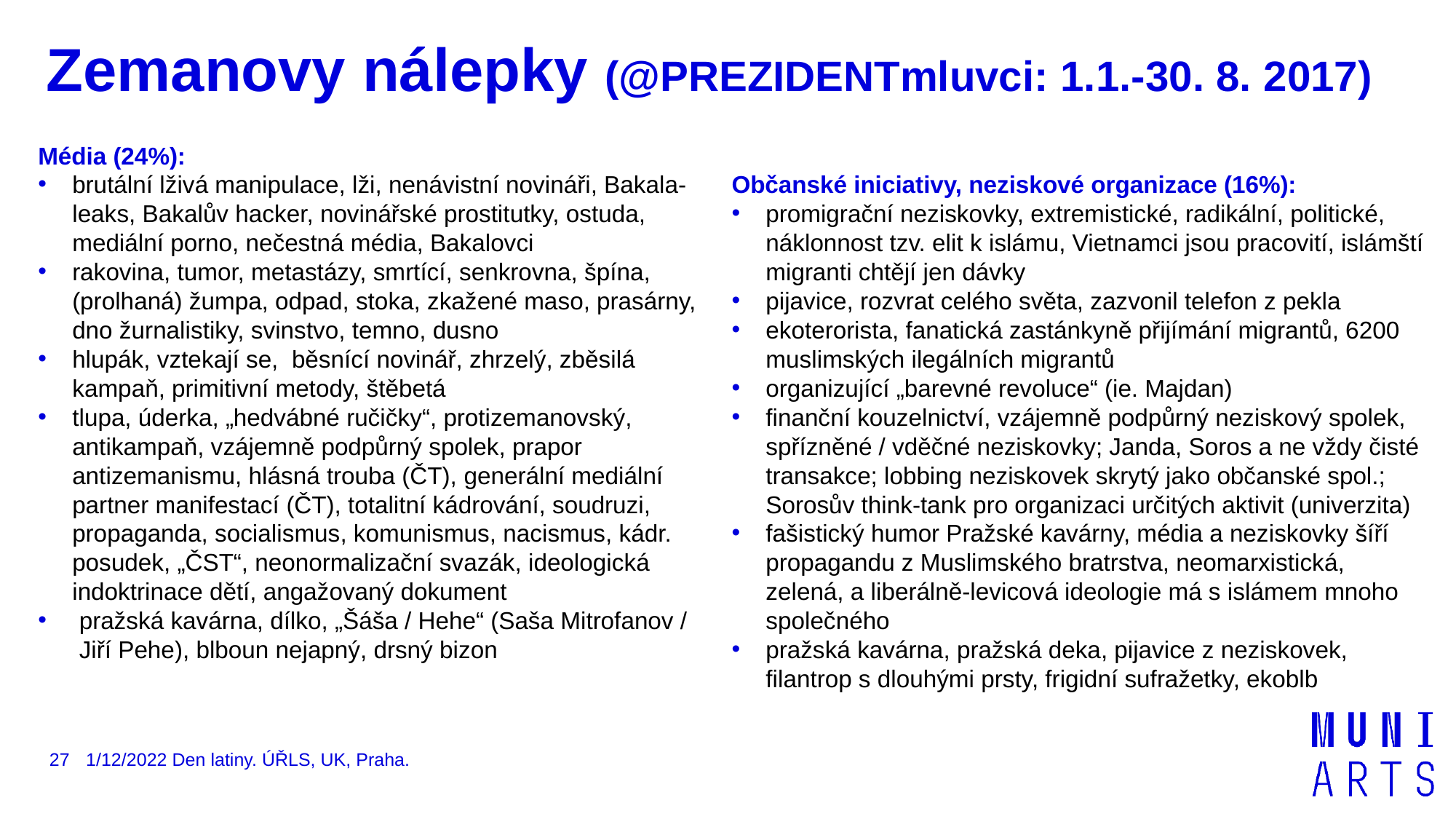

Zemanovy nálepky (@PREZIDENTmluvci: 1.1.-30. 8. 2017)
Média (24%):
brutální lživá manipulace, lži, nenávistní novináři, Bakala-leaks, Bakalův hacker, novinářské prostitutky, ostuda, mediální porno, nečestná média, Bakalovci
rakovina, tumor, metastázy, smrtící, senkrovna, špína, (prolhaná) žumpa, odpad, stoka, zkažené maso, prasárny, dno žurnalistiky, svinstvo, temno, dusno
hlupák, vztekají se,  běsnící novinář, zhrzelý, zběsilá kampaň, primitivní metody, štěbetá
tlupa, úderka, „hedvábné ručičky“, protizemanovský,  antikampaň, vzájemně podpůrný spolek, prapor antizemanismu, hlásná trouba (ČT), generální mediální partner manifestací (ČT), totalitní kádrování, soudruzi, propaganda, socialismus, komunismus, nacismus, kádr. posudek, „ČST“, neonormalizační svazák, ideologická indoktrinace dětí, angažovaný dokument
pražská kavárna, dílko, „Šáša / Hehe“ (Saša Mitrofanov /  Jiří Pehe), blboun nejapný, drsný bizon

Občanské iniciativy, neziskové organizace (16%):
promigrační neziskovky, extremistické, radikální, politické, náklonnost tzv. elit k islámu, Vietnamci jsou pracovití, islámští migranti chtějí jen dávky
pijavice, rozvrat celého světa, zazvonil telefon z pekla
ekoterorista, fanatická zastánkyně přijímání migrantů, 6200 muslimských ilegálních migrantů
organizující „barevné revoluce“ (ie. Majdan)
finanční kouzelnictví, vzájemně podpůrný neziskový spolek, spřízněné / vděčné neziskovky; Janda, Soros a ne vždy čisté transakce; lobbing neziskovek skrytý jako občanské spol.; Sorosův think-tank pro organizaci určitých aktivit (univerzita)
fašistický humor Pražské kavárny, média a neziskovky šíří propagandu z Muslimského bratrstva, neomarxistická, zelená, a liberálně-levicová ideologie má s islámem mnoho společného
pražská kavárna, pražská deka, pijavice z neziskovek, filantrop s dlouhými prsty, frigidní sufražetky, ekoblb

27
1/12/2022 Den latiny. ÚŘLS, UK, Praha.